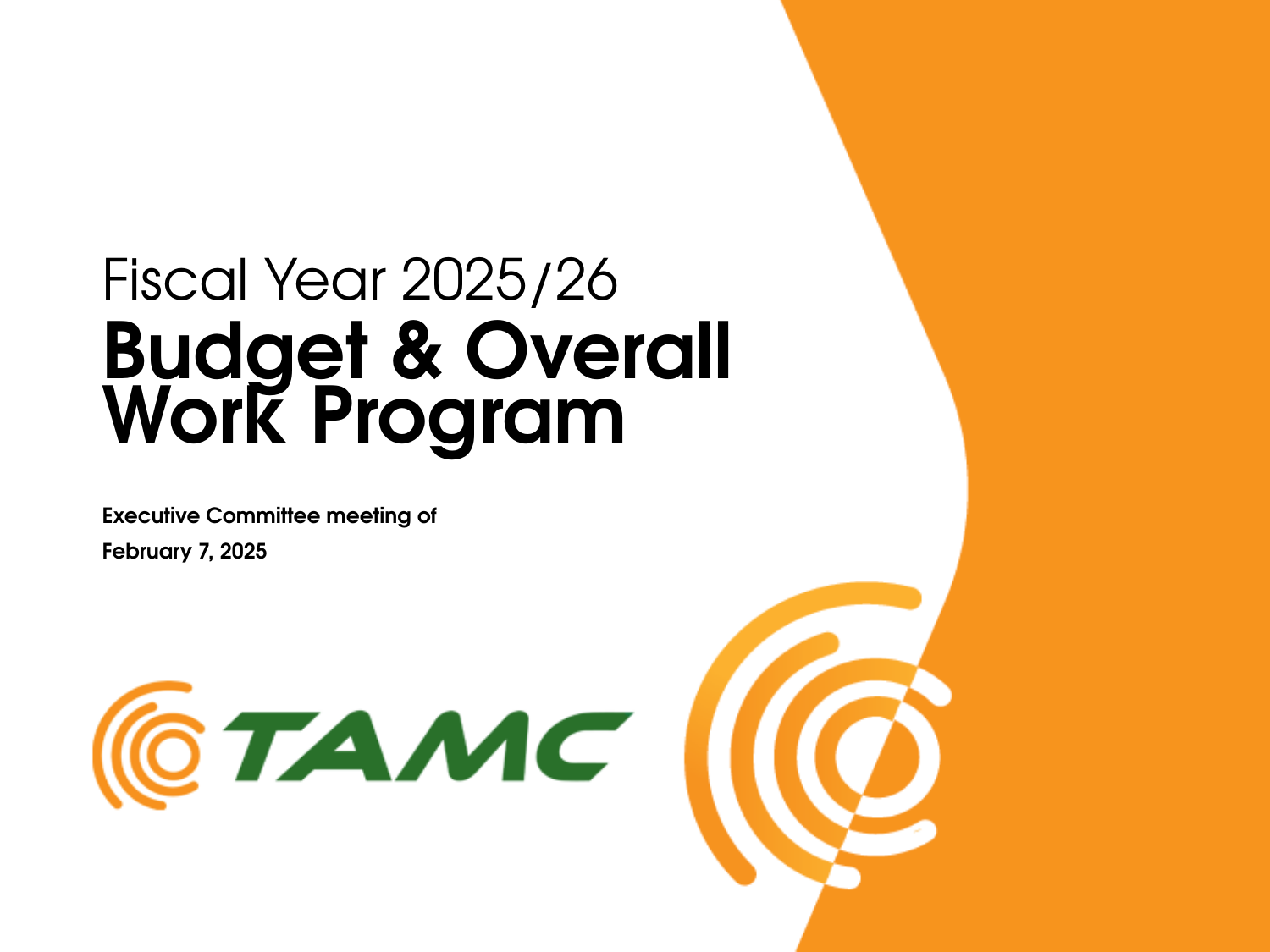

Fiscal Year 2025/26
Budget & Overall Work Program

Executive Committee meeting of
February 7, 2025